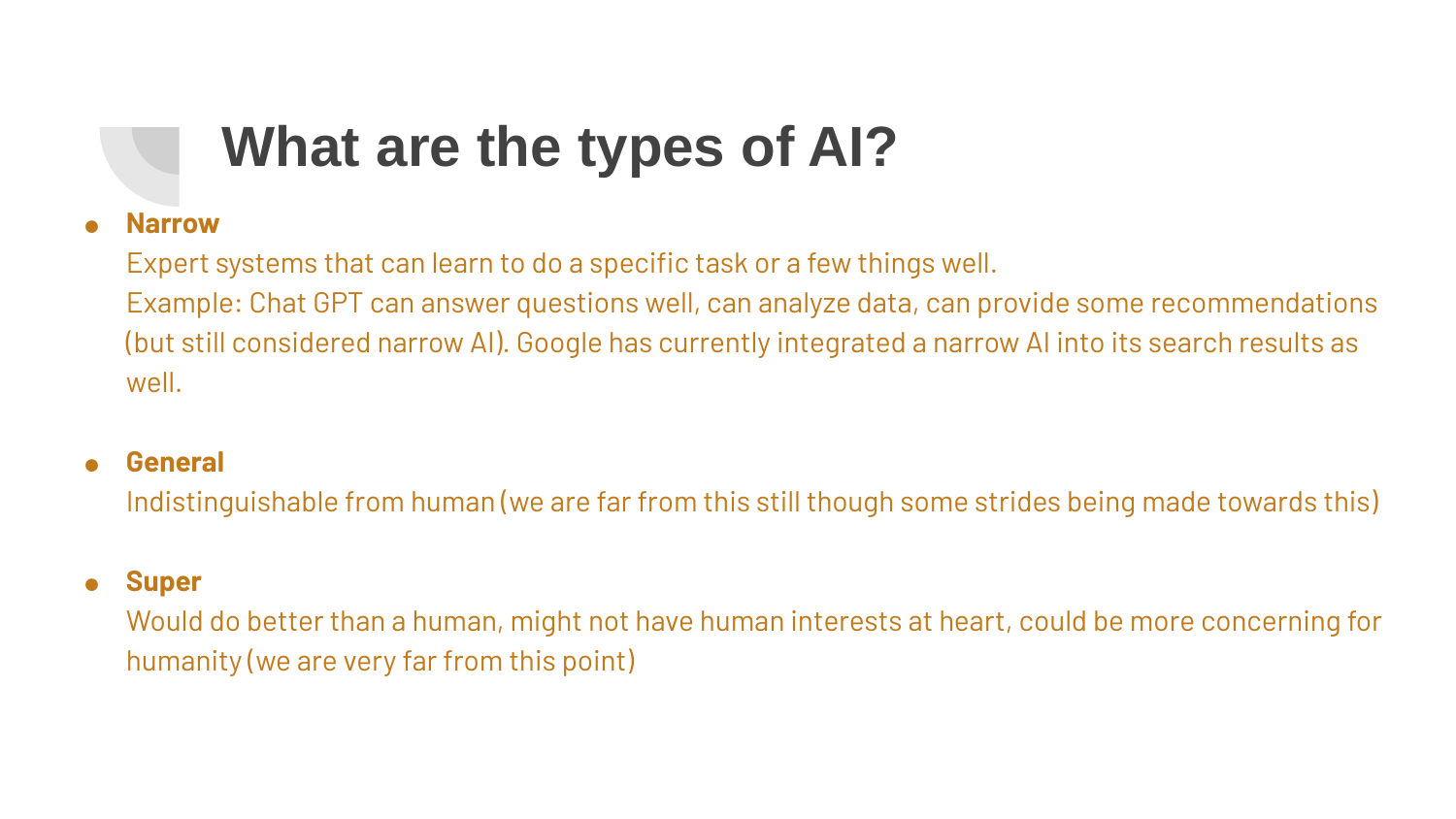

# What are the types of AI?
Narrow
Expert systems that can learn to do a specific task or a few things well.
Example: Chat GPT can answer questions well, can analyze data, can provide some recommendations (but still considered narrow AI). Google has currently integrated a narrow AI into its search results as well.

General
Indistinguishable from human (we are far from this still though some strides being made towards this)

Super
Would do better than a human, might not have human interests at heart, could be more concerning for humanity (we are very far from this point)